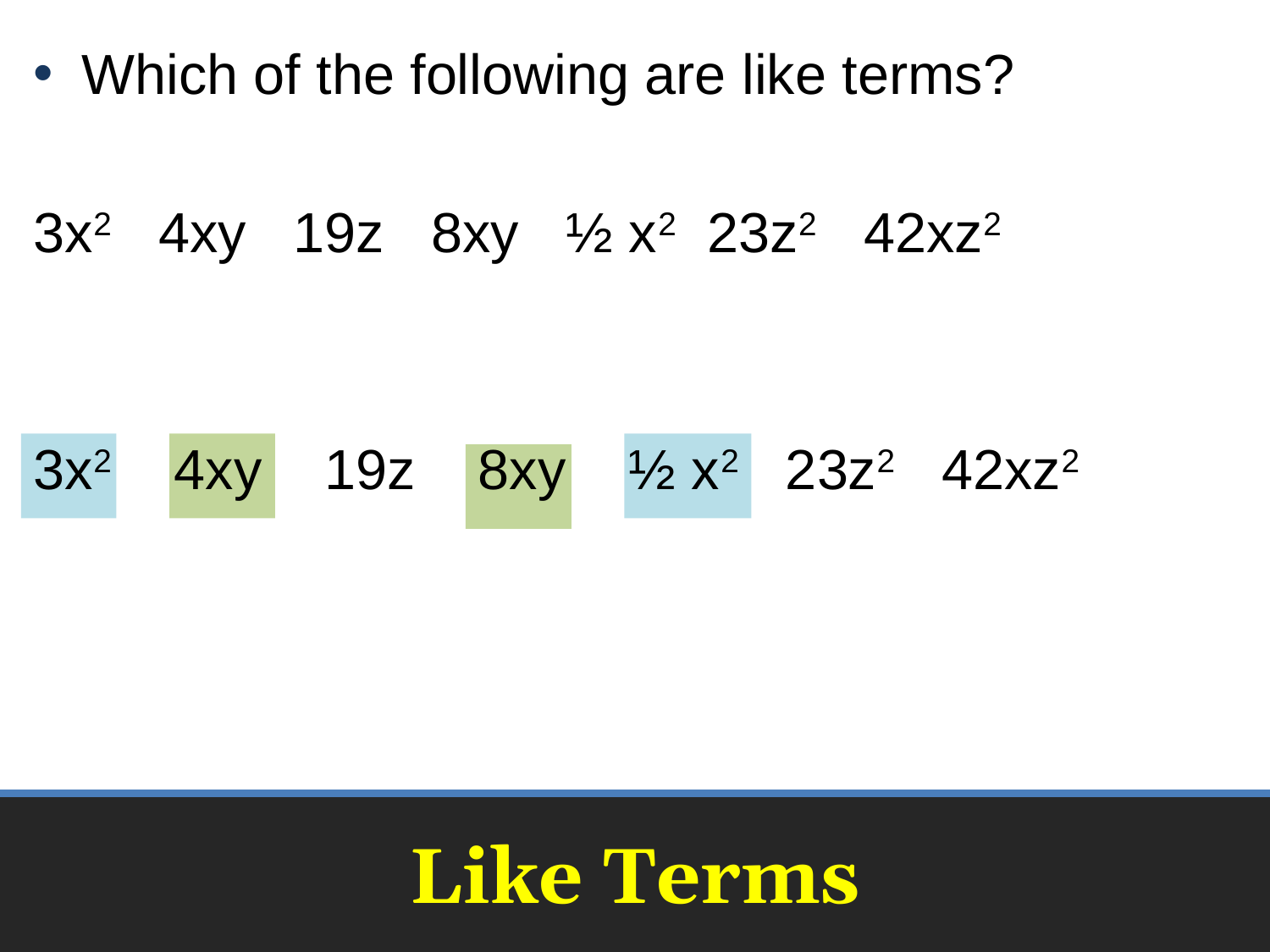

Which of the following are like terms?

3x2   4xy   19z   8xy   ½ x2  23z2   42xz2

3x2    4xy    19z    8xy    ½ x2   23z2   42xz2

# Like Terms